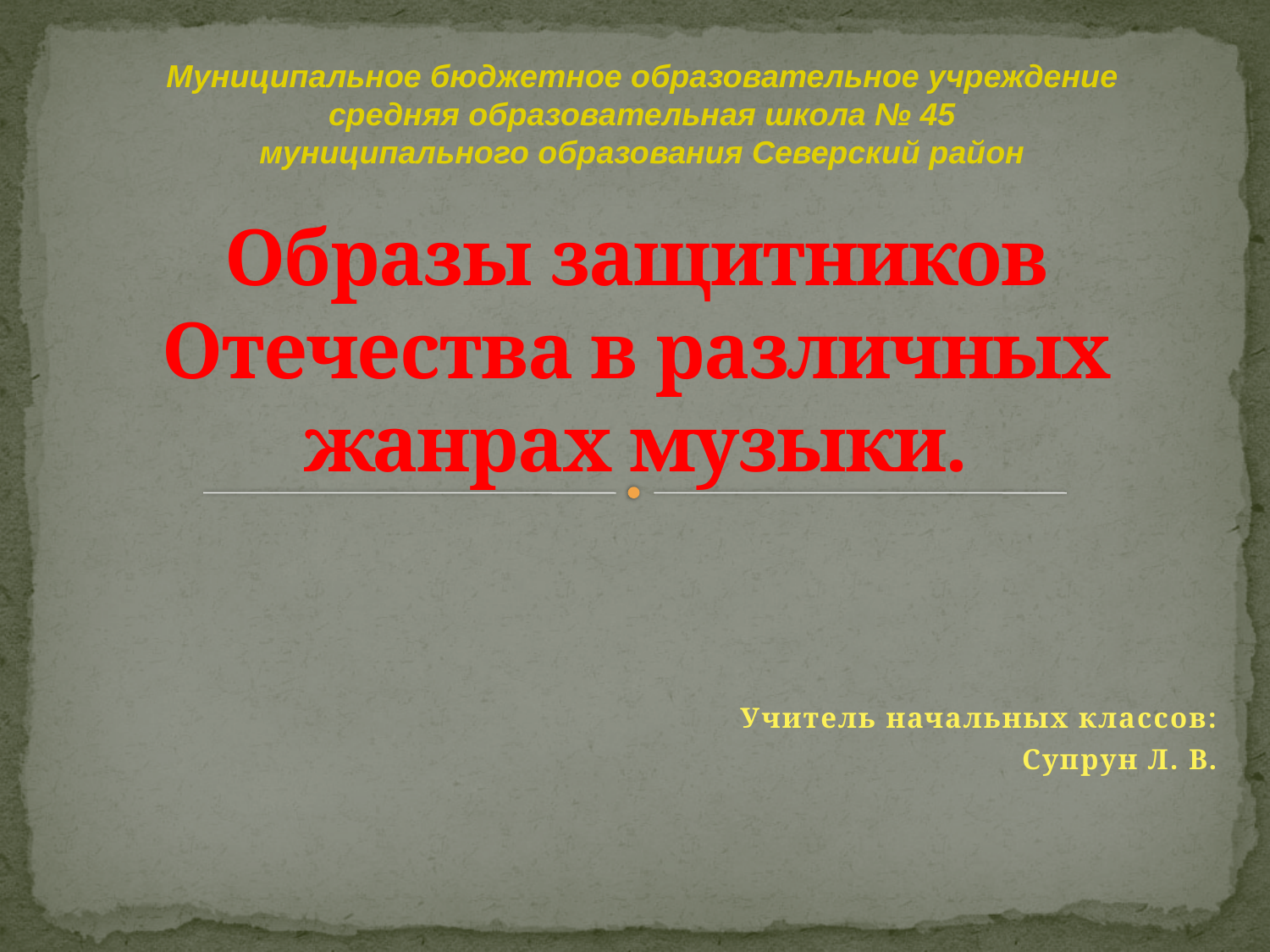

Муниципальное бюджетное образовательное учреждение
средняя образовательная школа № 45
муниципального образования Северский район
# Образы защитников Отечества в различных жанрах музыки.
Учитель начальных классов:
Супрун Л. В.